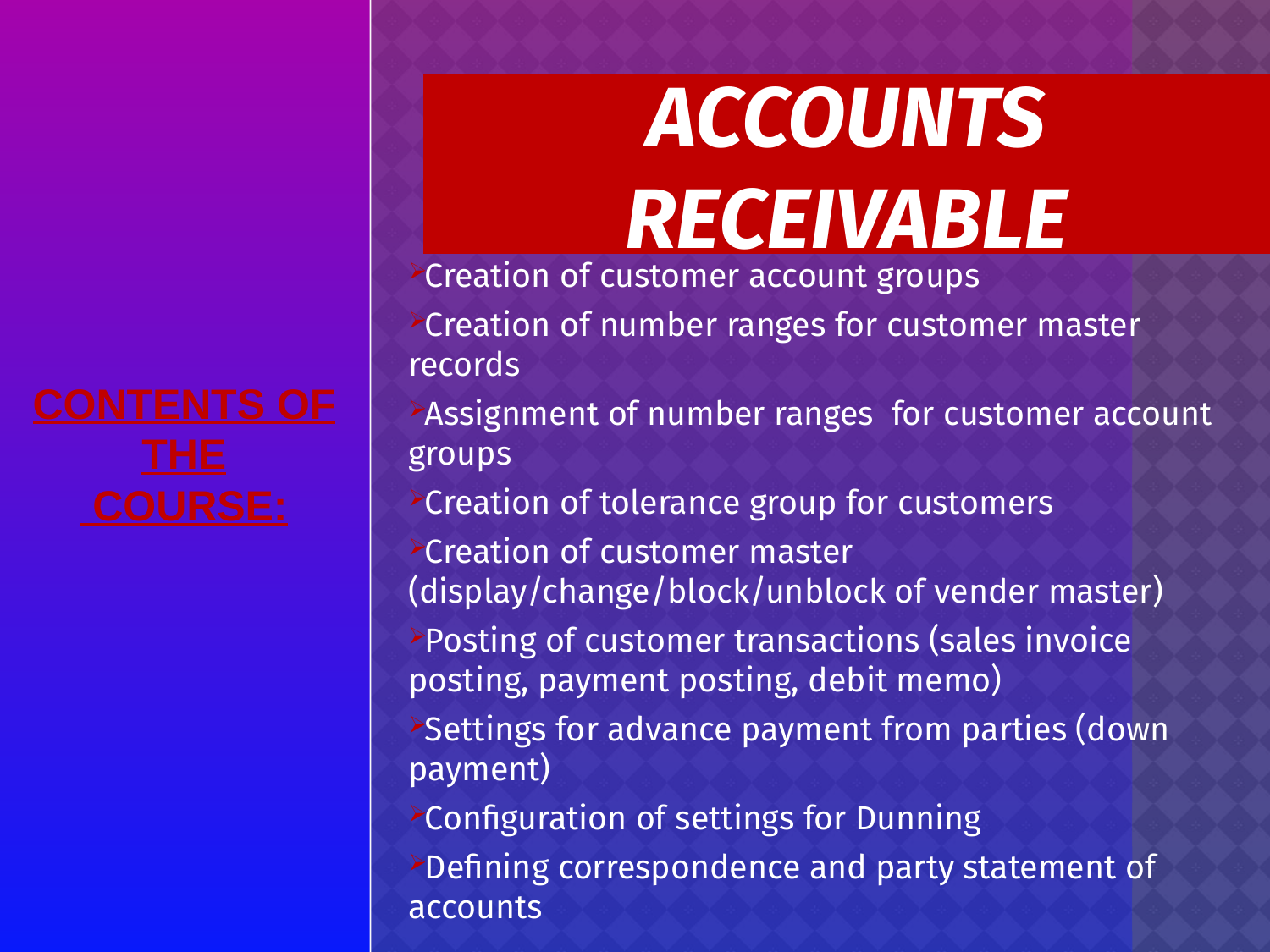

# ACCOUNTS RECEIVABLE
Creation of customer account groups
Creation of number ranges for customer master records
Assignment of number ranges  for customer account groups
Creation of tolerance group for customers
Creation of customer master (display/change/block/unblock of vender master)
Posting of customer transactions (sales invoice posting, payment posting, debit memo)
Settings for advance payment from parties (down payment)
Configuration of settings for Dunning
Defining correspondence and party statement of accounts

CONTENTS OF THE
 COURSE: